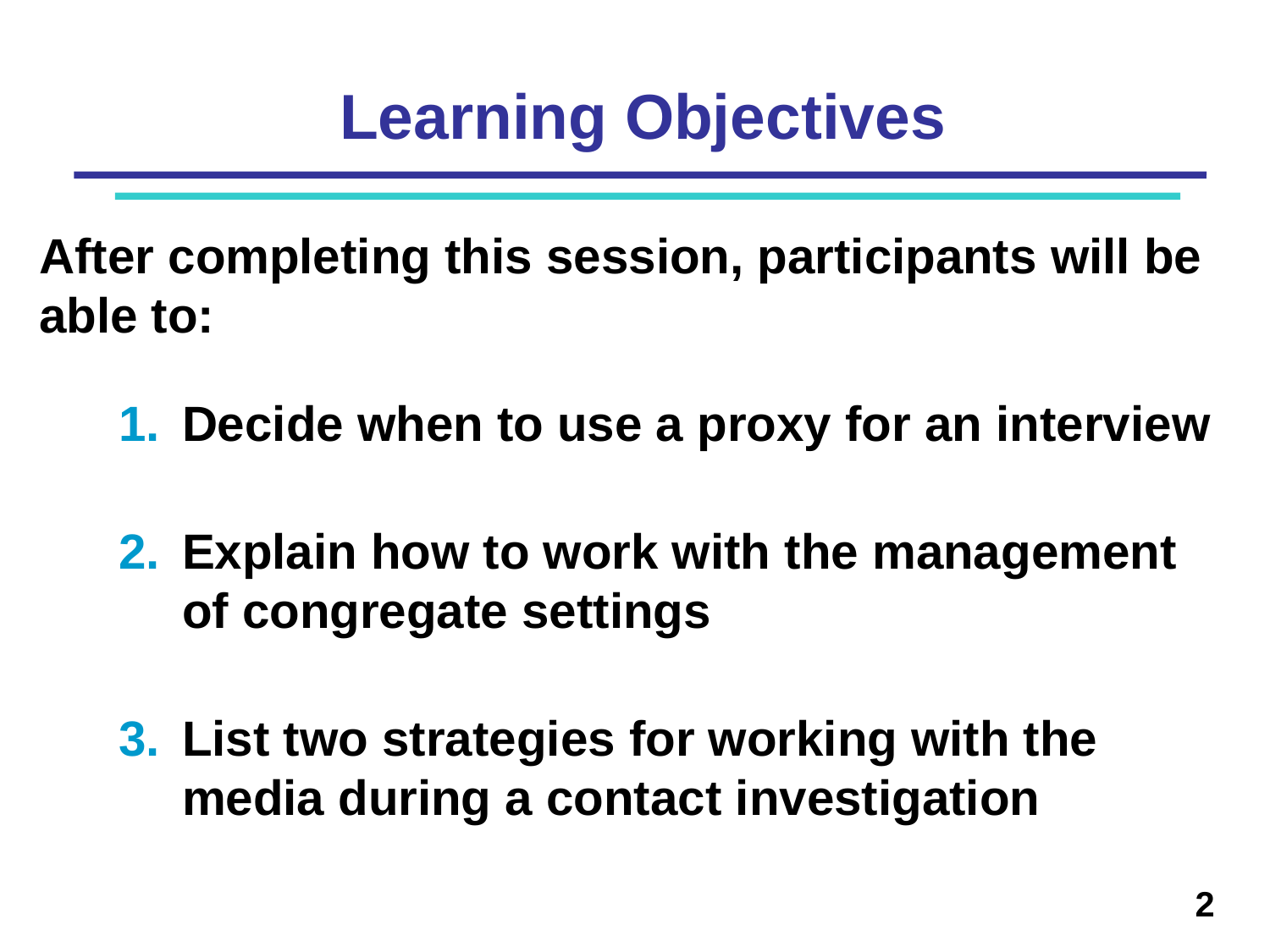

# Learning Objectives
After completing this session, participants will be able to:

Decide when to use a proxy for an interview

Explain how to work with the management of congregate settings

List two strategies for working with the media during a contact investigation

2